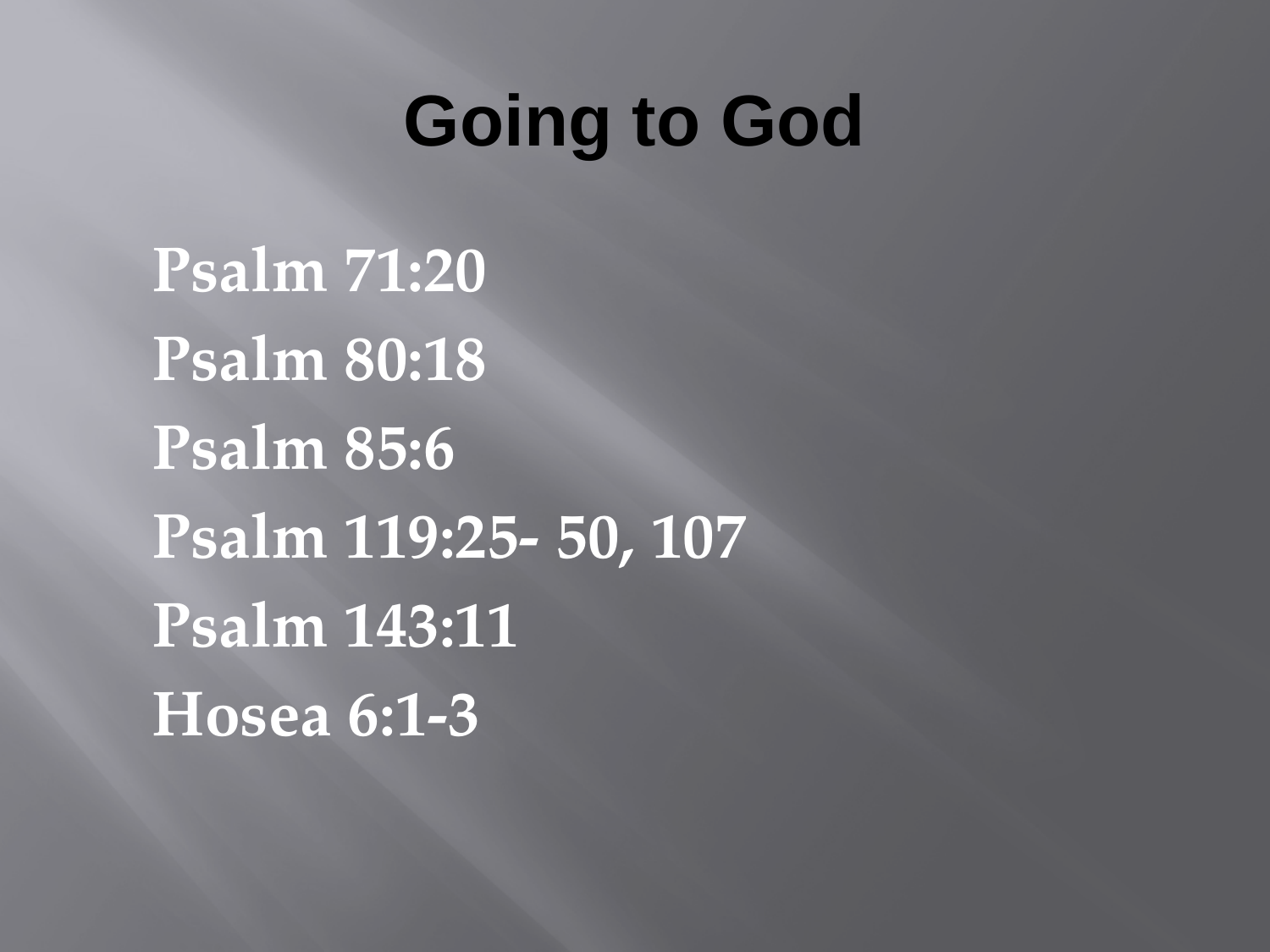

# Going to God
	Psalm 71:20
	Psalm 80:18
	Psalm 85:6
	Psalm 119:25- 50, 107
	Psalm 143:11
	Hosea 6:1-3